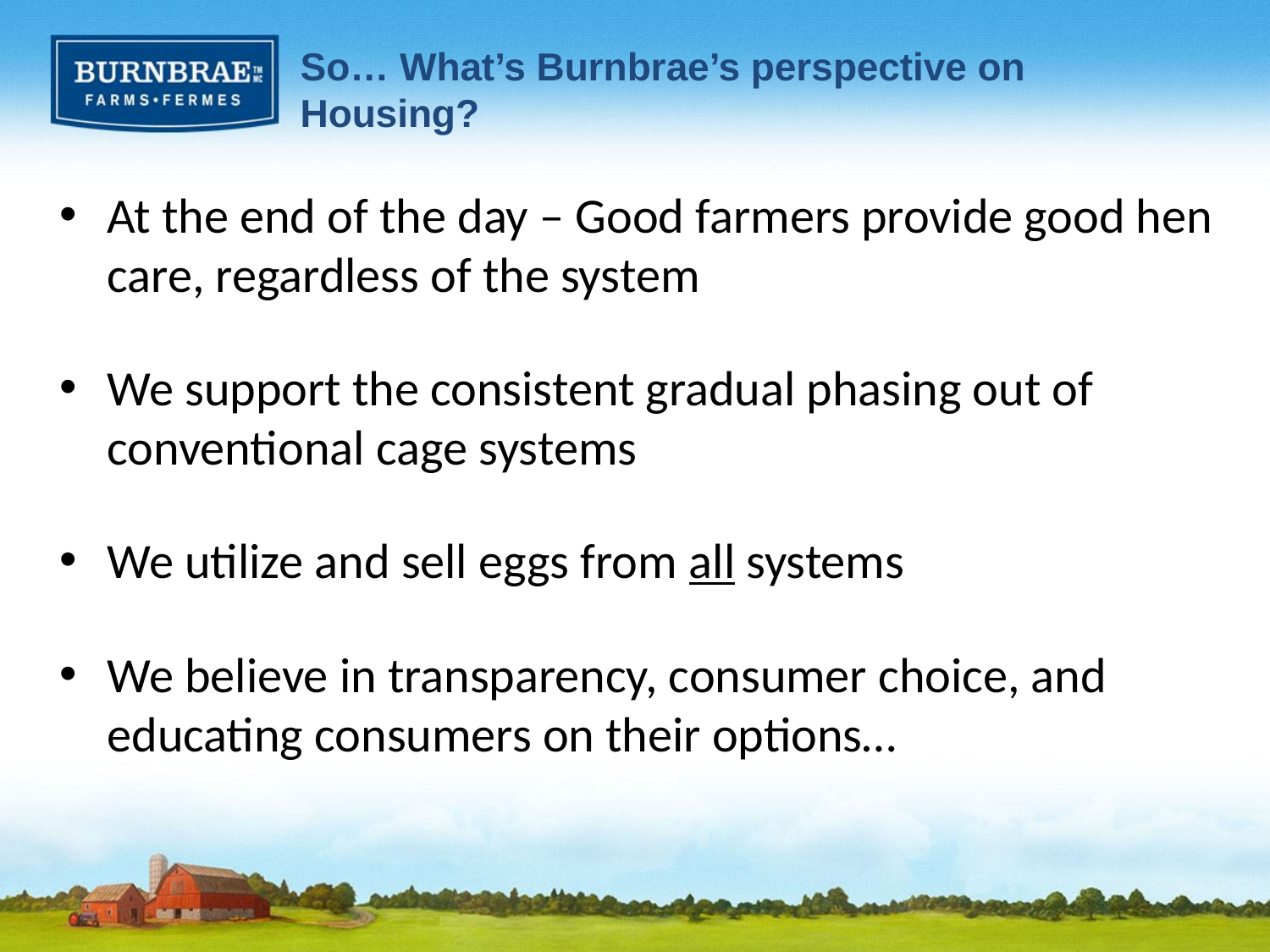

So… What’s Burnbrae’s perspective on Housing?
At the end of the day – Good farmers provide good hen care, regardless of the system

We support the consistent gradual phasing out of conventional cage systems

We utilize and sell eggs from all systems

We believe in transparency, consumer choice, and educating consumers on their options…